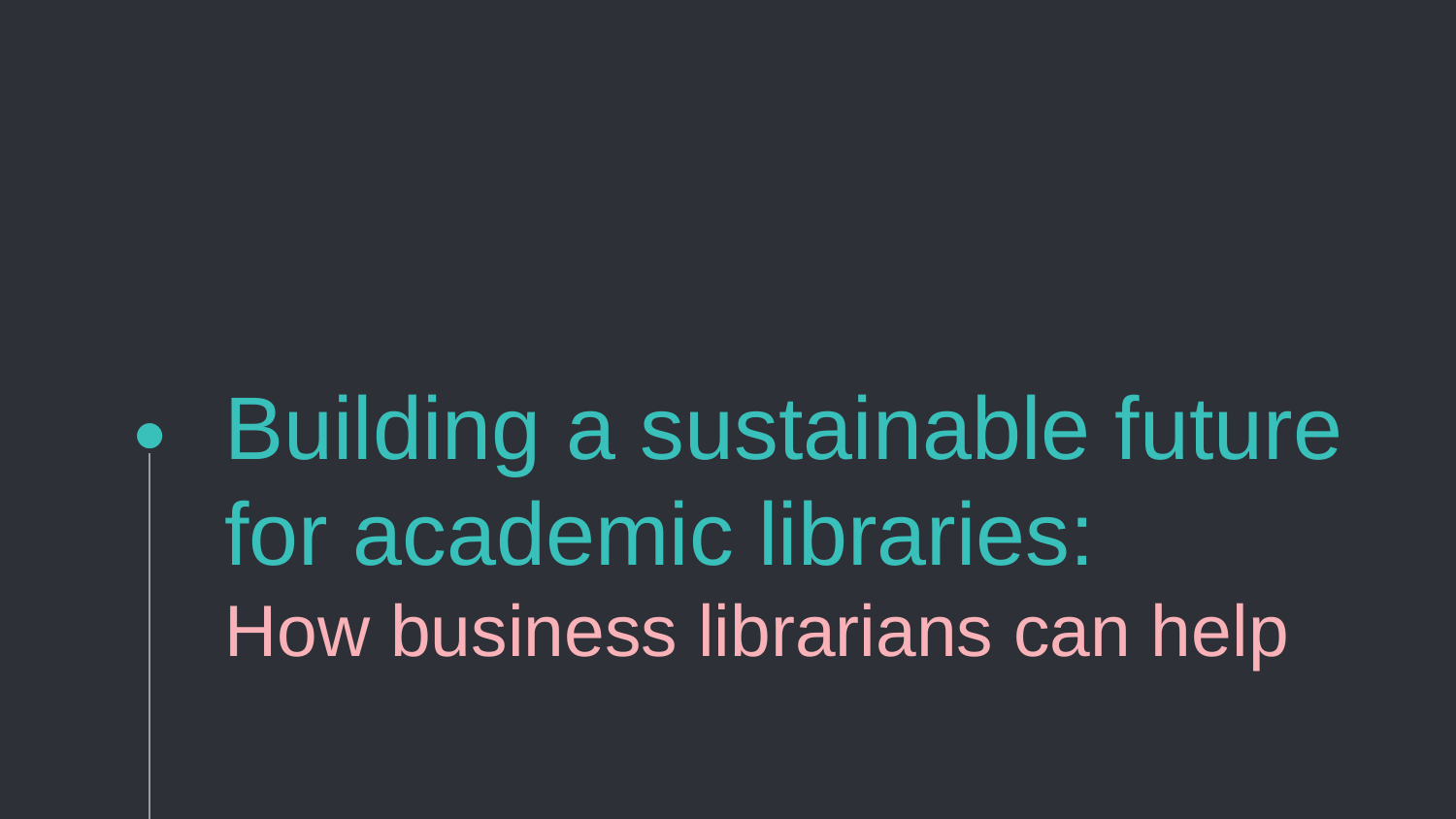

# Building a sustainable future for academic libraries: How business librarians can help